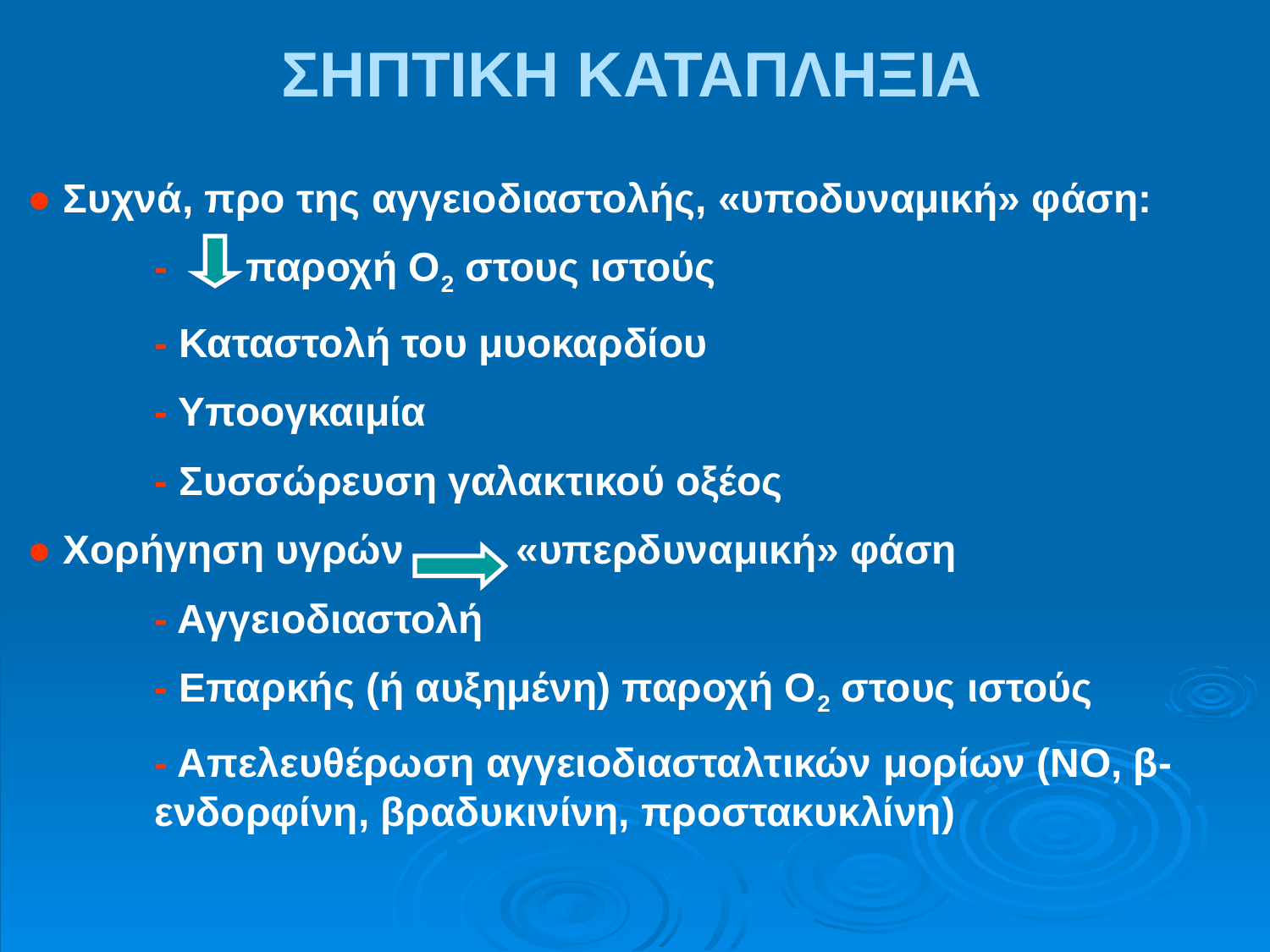

ΣΗΠΤΙΚΗ ΚΑΤΑΠΛΗΞΙΑ
● Συχνά, προ της αγγειοδιαστολής, «υποδυναμική» φάση:
	-       παροχή Ο2 στους ιστούς
	- Καταστολή του μυοκαρδίου
	- Υποογκαιμία
	- Συσσώρευση γαλακτικού οξέος
● Χορήγηση υγρών          «υπερδυναμική» φάση
	- Αγγειοδιαστολή
	- Επαρκής (ή αυξημένη) παροχή Ο2 στους ιστούς
	- Απελευθέρωση αγγειοδιασταλτικών μορίων (ΝΟ, β-	ενδορφίνη, βραδυκινίνη, προστακυκλίνη)